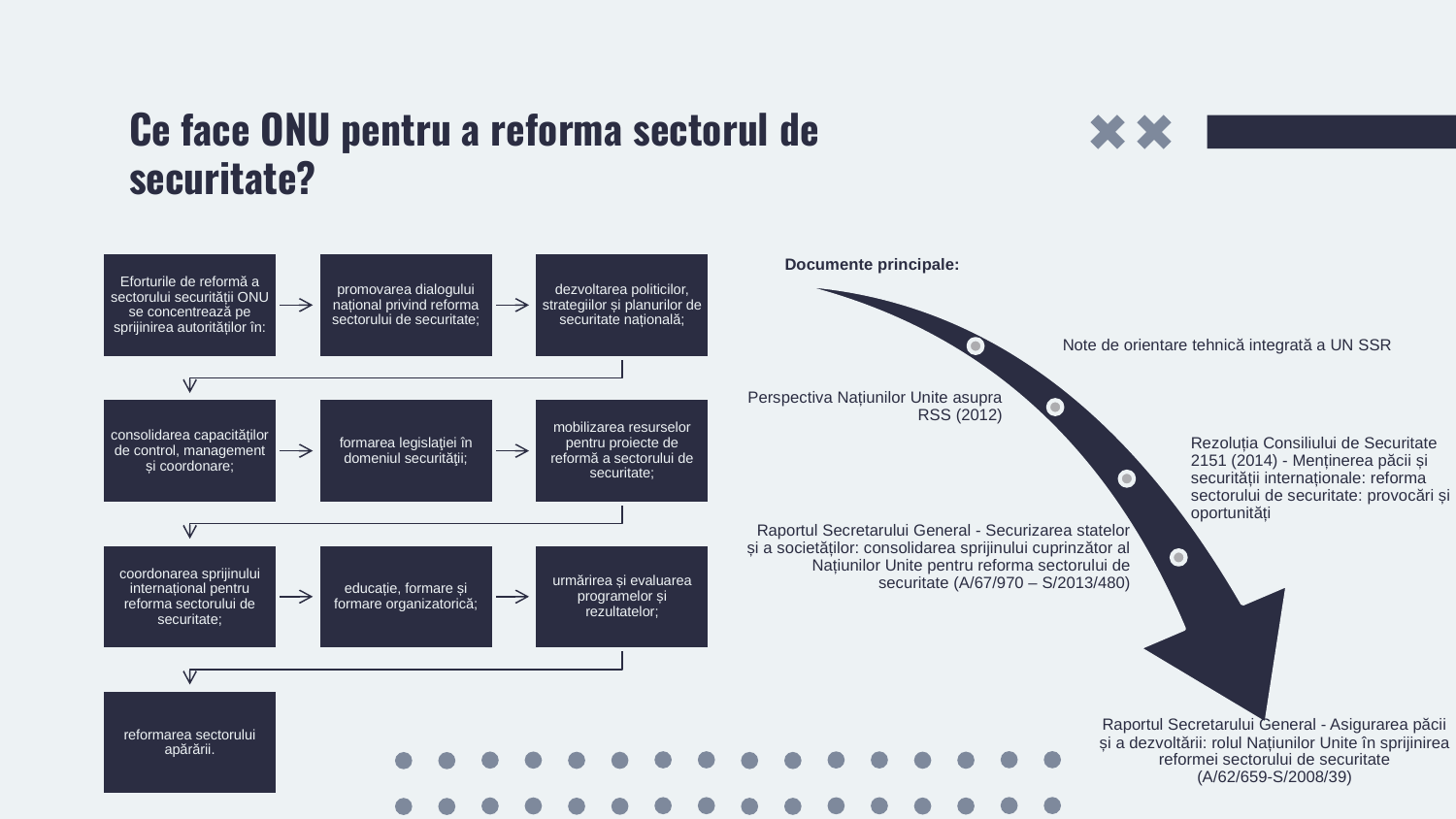

# Ce face ONU pentru a reforma sectorul de securitate?
Documente principale:
Note de orientare tehnică integrată a UN SSR
Perspectiva Națiunilor Unite asupra RSS (2012)
Rezoluția Consiliului de Securitate 2151 (2014) - Menținerea păcii și securității internaționale: reforma sectorului de securitate: provocări și oportunități
Raportul Secretarului General - Securizarea statelor și a societăților: consolidarea sprijinului cuprinzător al Națiunilor Unite pentru reforma sectorului de securitate (A/67/970 – S/2013/480)
Raportul Secretarului General - Asigurarea păcii și a dezvoltării: rolul Națiunilor Unite în sprijinirea reformei sectorului de securitate (A/62/659-S/2008/39)

Eforturile de reformă a sectorului securității ONU se concentrează pe sprijinirea autorităților în:

promovarea dialogului național privind reforma sectorului de securitate;

dezvoltarea politicilor, strategiilor și planurilor de securitate națională;

consolidarea capacităților de control, management și coordonare;

formarea legislaţiei în domeniul securităţii;

mobilizarea resurselor pentru proiecte de reformă a sectorului de securitate;

coordonarea sprijinului internațional pentru reforma sectorului de securitate;

educație, formare și formare organizatorică;

urmărirea și evaluarea programelor și rezultatelor;
reformarea sectorului apărării.